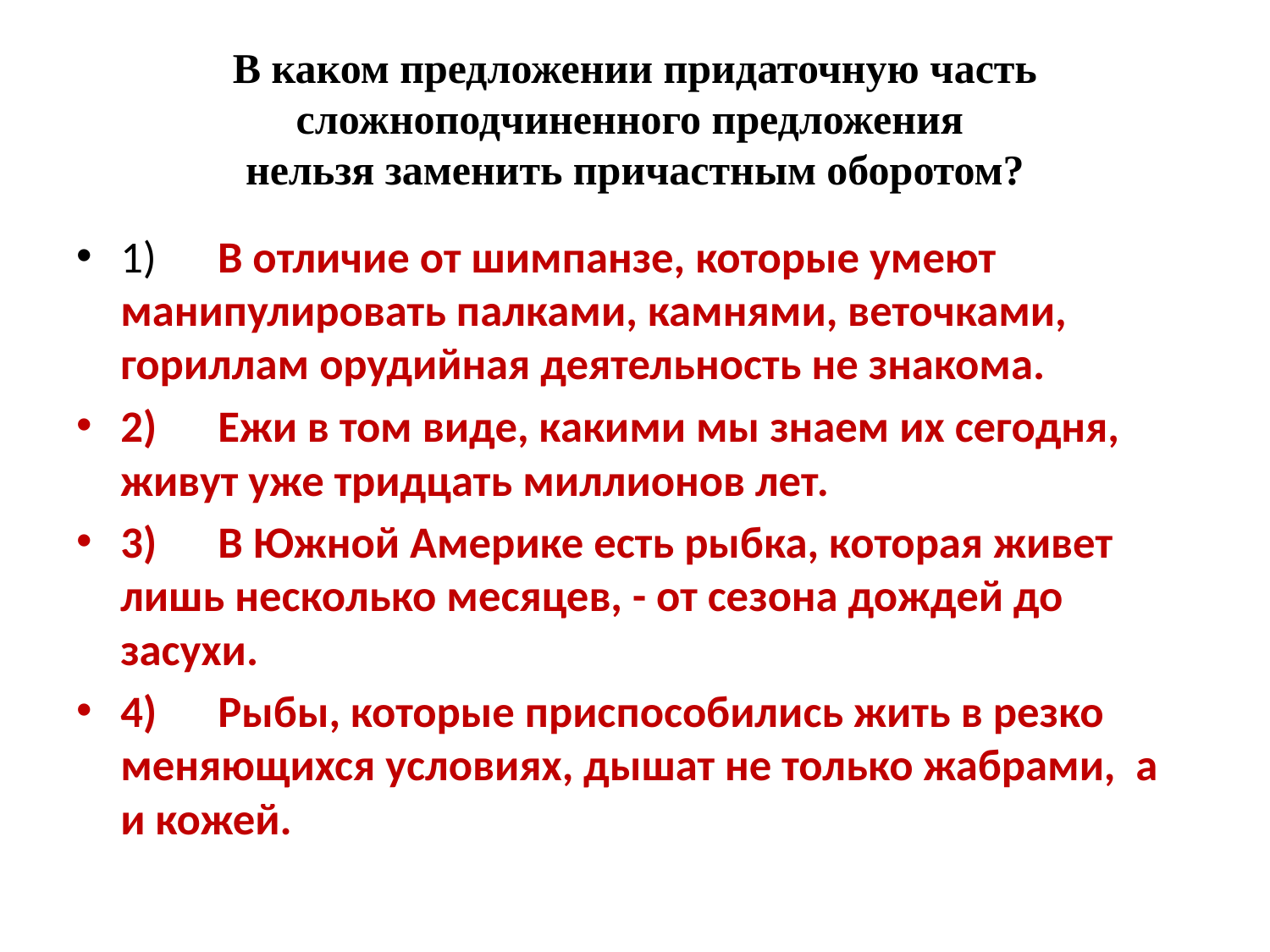

# В каком предложении придаточную часть сложноподчиненного предложения нельзя заменить причастным оборотом?
1)      В отличие от шимпанзе, которые умеют манипулировать палками, камнями, веточками, гориллам орудийная деятельность не знакома.
2)      Ежи в том виде, какими мы знаем их сегодня, живут уже тридцать миллионов лет.
3)      В Южной Америке есть рыбка, которая живет лишь несколько месяцев, - от сезона дождей до засухи.
4)      Рыбы, которые приспособились жить в резко меняющихся условиях, дышат не только жабрами,  а  и кожей.